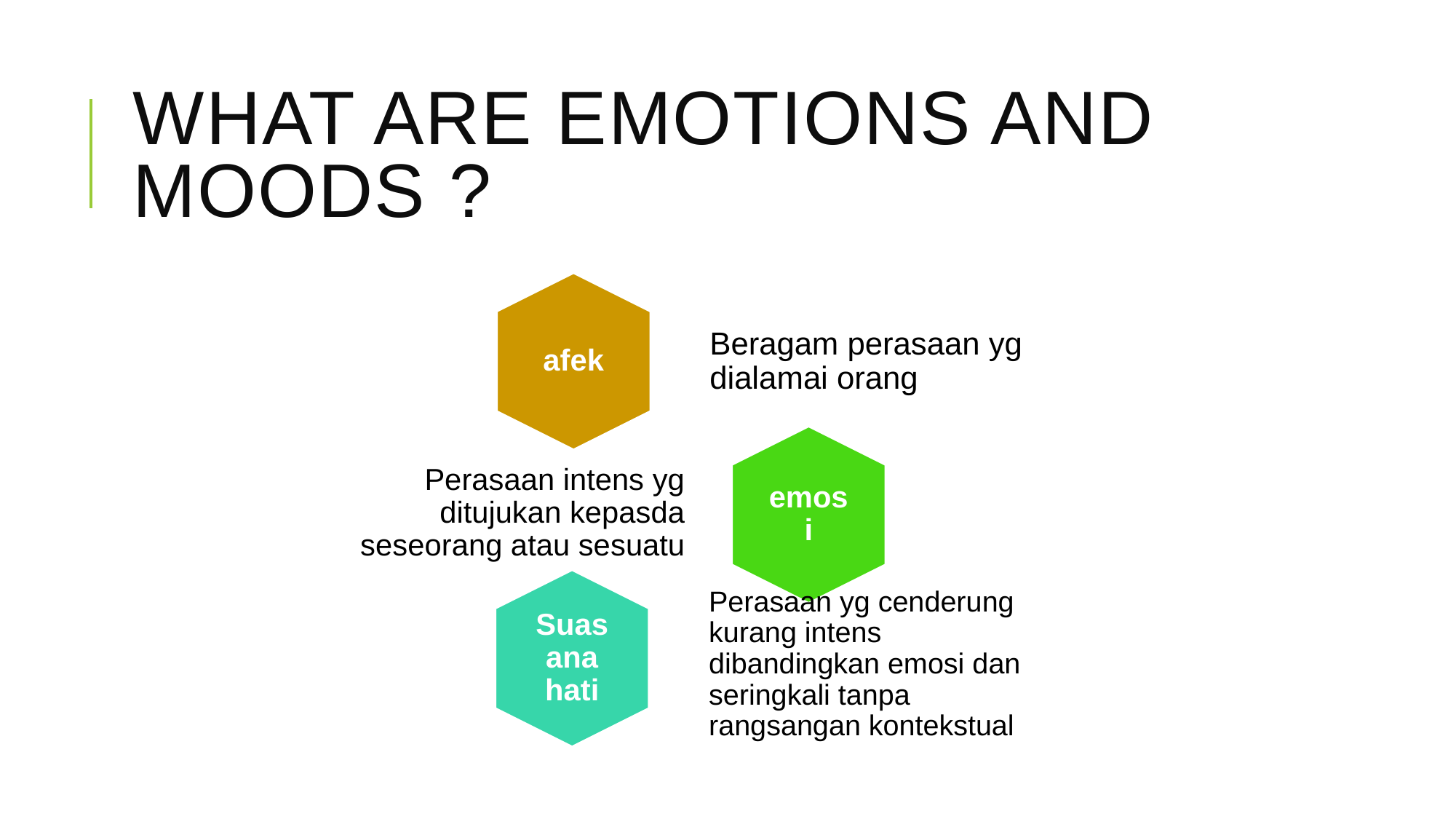

# What are emotions and moods ?
afek
Beragam perasaan yg dialamai orang

emosi
Perasaan intens yg ditujukan kepasda seseorang atau sesuatu

Suasana hati
Perasaan yg cenderung kurang intens dibandingkan emosi dan seringkali tanpa rangsangan kontekstual